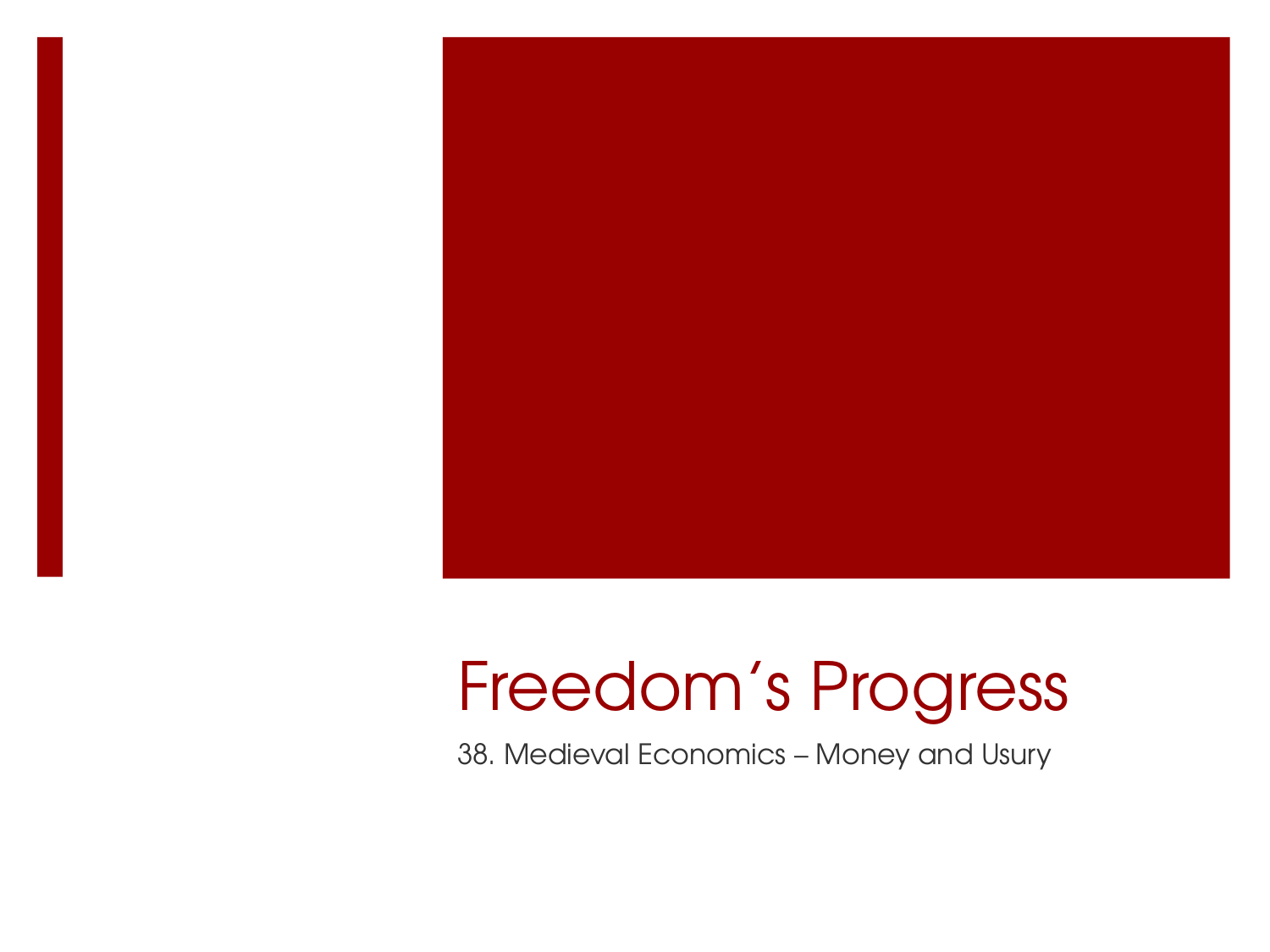

# Freedom’s Progress
38. Medieval Economics – Money and Usury